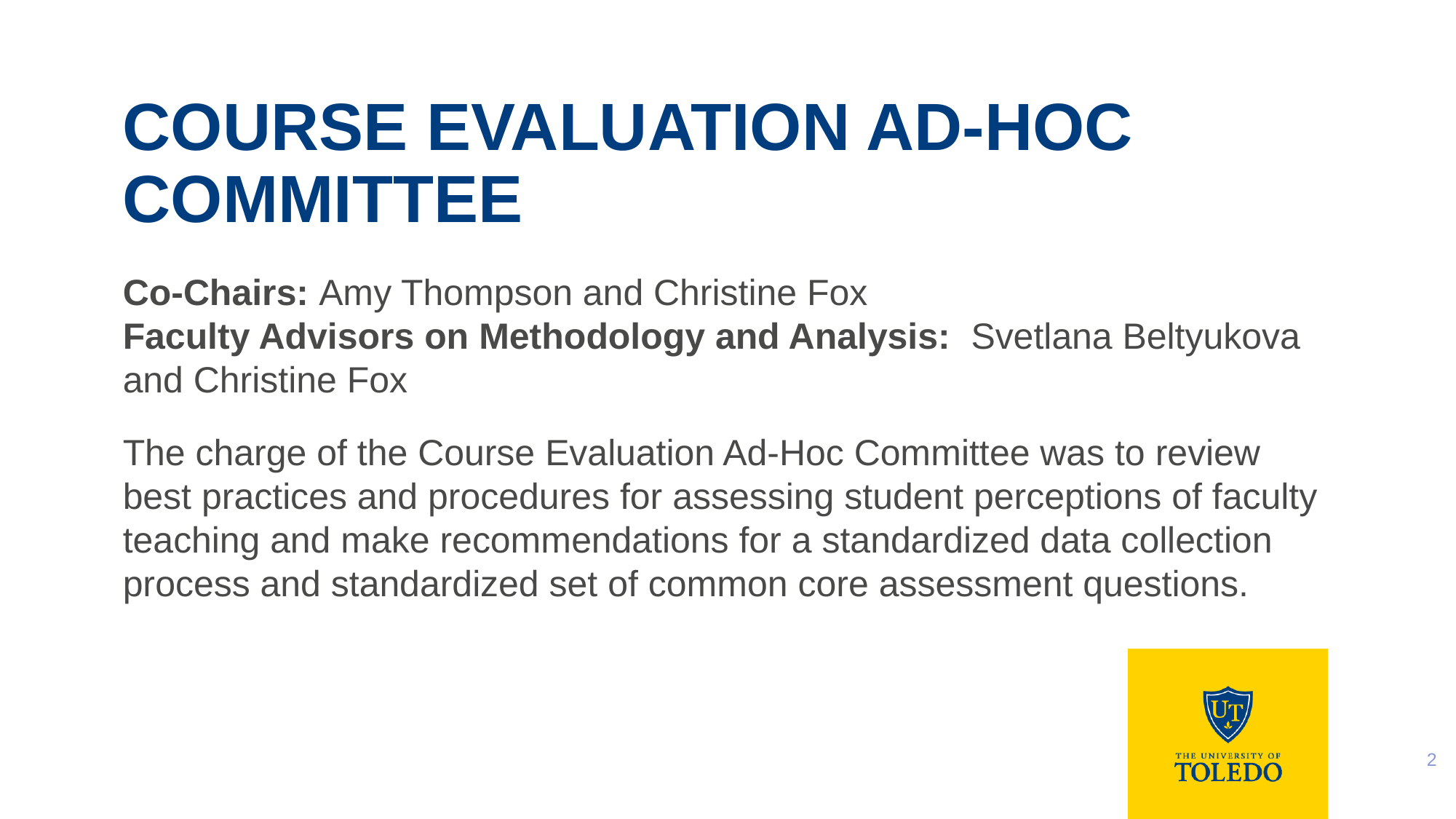

# Course Evaluation Ad-Hoc Committee
Co-Chairs: Amy Thompson and Christine Fox
Faculty Advisors on Methodology and Analysis:  Svetlana Beltyukova and Christine Fox

The charge of the Course Evaluation Ad-Hoc Committee was to review best practices and procedures for assessing student perceptions of faculty teaching and make recommendations for a standardized data collection process and standardized set of common core assessment questions.
2